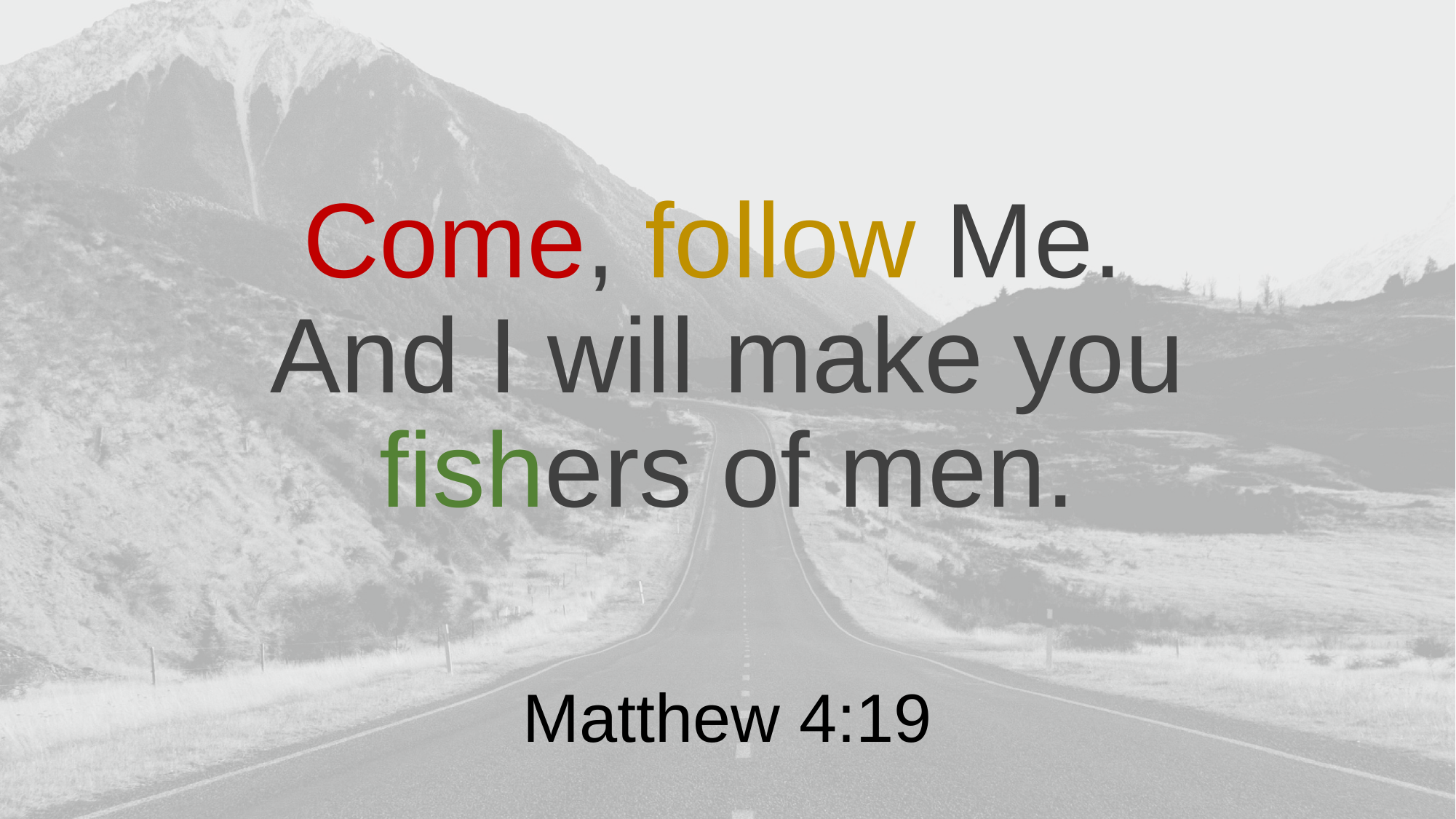

Come, follow Me.
And I will make you
fishers of men.
Matthew 4:19